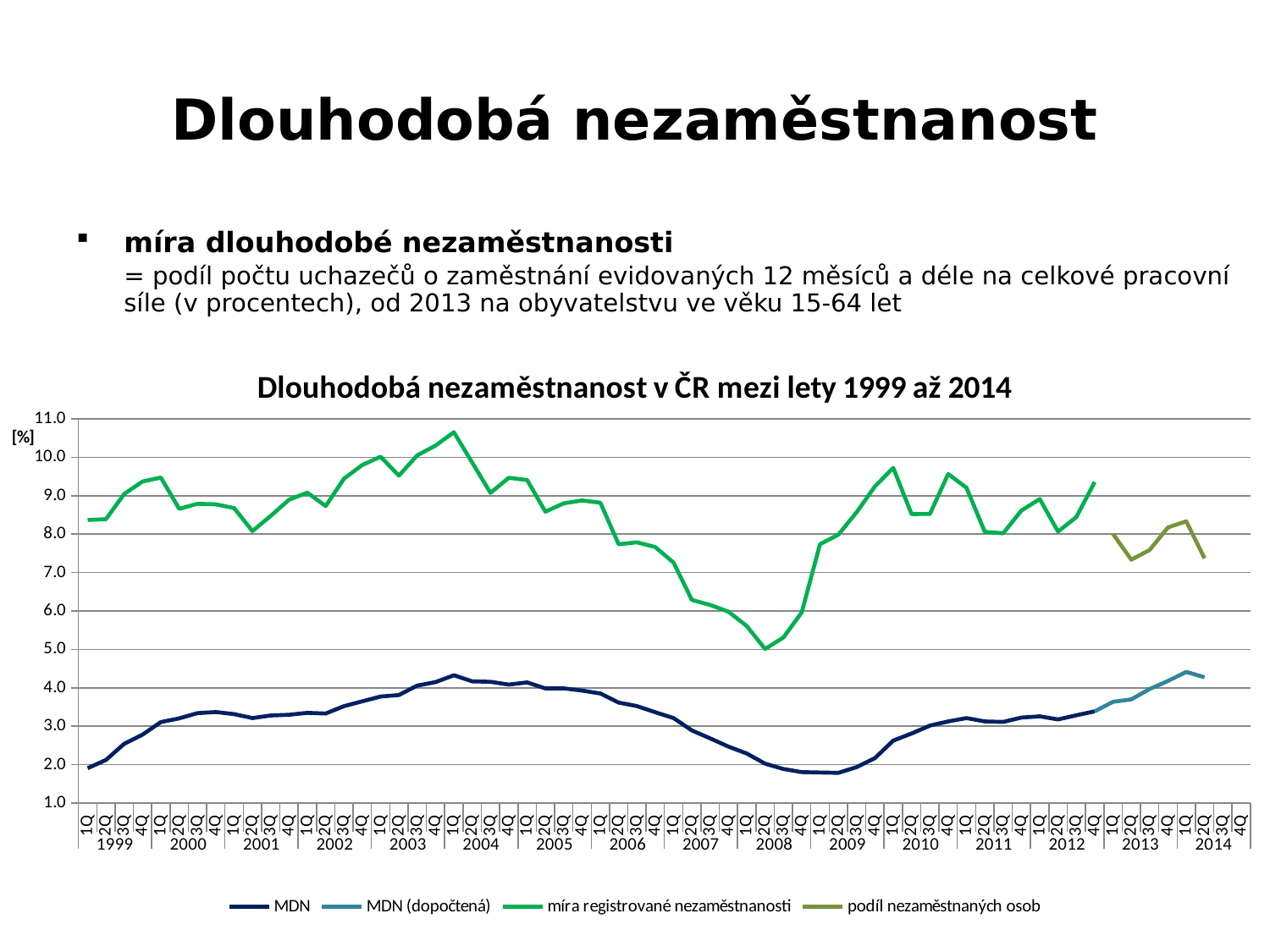

# Dlouhodobá nezaměstnanost
míra dlouhodobé nezaměstnanosti
	= podíl počtu uchazečů o zaměstnání evidovaných 12 měsíců a déle na celkové pracovní síle (v procentech), od 2013 na obyvatelstvu ve věku 15-64 let

### Chart: Dlouhodobá nezaměstnanost v ČR mezi lety 1999 až 2014

| Category |  |  |  |  |
|---|---|---|---|---|
| 1Q | 1.9076906844734378 | None | 8.369819287526676 | None |
| 2Q | 2.121423764552169 | None | 8.390431006664649 | None |
| 3Q | 2.543195918409785 | None | 9.04641079839235 | None |
| 4Q | 2.78136195757331 | None | 9.371198415196769 | None |
| 1Q | 3.1084602246721613 | None | 9.473499497759127 | None |
| 2Q | 3.2034633861671002 | None | 8.659539716638346 | None |
| 3Q | 3.341255269807827 | None | 8.791028344597878 | None |
| 4Q | 3.369102085157609 | None | 8.77703645749076 | None |
| 1Q | 3.3142223328620464 | None | 8.679553215886406 | None |
| 2Q | 3.2113042832900276 | None | 8.080500641991678 | None |
| 3Q | 3.2800326188750417 | None | 8.47551977673236 | None |
| 4Q | 3.2974345561234015 | None | 8.896811752528793 | None |
| 1Q | 3.3489218328841 | None | 9.081112822487485 | None |
| 2Q | 3.330841516613175 | None | 8.730384149739608 | None |
| 3Q | 3.5232034766413207 | None | 9.44470312311378 | None |
| 4Q | 3.6473368571332223 | None | 9.8 | None |
| 1Q | 3.7725884551530413 | None | 10.016146970617823 | None |
| 2Q | 3.8113830163358564 | None | 9.523154185089016 | None |
| 3Q | 4.0573877260233155 | None | 10.052365027802187 | None |
| 4Q | 4.148394951762673 | None | 10.306007207859054 | None |
| 1Q | 4.326334140793405 | None | 10.653639212833985 | None |
| 2Q | 4.168154528415647 | None | 9.866615775916486 | None |
| 3Q | 4.156786509698188 | None | 9.075577514554505 | None |
| 4Q | 4.082784669852418 | None | 9.467162504603422 | None |
| 1Q | 4.140412415183771 | None | 9.409696333249116 | None |
| 2Q | 3.9829833361151703 | None | 8.58541174966144 | None |
| 3Q | 3.9853683814110172 | None | 8.802619561607461 | None |
| 4Q | 3.9267910803731487 | None | 8.877019754451004 | None |
| 1Q | 3.851569685125816 | None | 8.819968338933283 | None |
| 2Q | 3.614552607142099 | None | 7.736963191867554 | None |
| 3Q | 3.524428973729976 | None | 7.787556012849173 | None |
| 4Q | 3.364544377526811 | None | 7.665583841947969 | None |
| 1Q | 3.2115374063437847 | None | 7.260625453995763 | None |
| 2Q | 2.8900028901660737 | None | 6.28864962520314 | None |
| 3Q | 2.6834480991993868 | None | 6.157467306924159 | None |
| 4Q | 2.4692923326645175 | None | 5.982298171652738 | None |
| 1Q | 2.289680438844931 | None | 5.60886318633563 | None |
| 2Q | 2.0255785190628974 | None | 5.011256699349342 | None |
| 3Q | 1.886673165128194 | None | 5.3102598658326094 | None |
| 4Q | 1.8061329960310069 | None | 5.960164168032065 | None |
| 1Q | 1.7955936590902228 | None | 7.73792133886472 | None |
| 2Q | 1.7868933401236098 | None | 7.987438102951042 | None |
| 3Q | 1.9361581688639875 | None | 8.570537085585226 | None |
| 4Q | 2.169944189272989 | None | 9.244470603897991 | None |
| 1Q | 2.626065368847085 | None | 9.725849454094071 | None |
| 2Q | 2.8100803137256527 | None | 8.52428663084856 | None |
| 3Q | 3.014863978920074 | None | 8.52473050117301 | None |
| 4Q | 3.1243955139057404 | None | 9.566464542563455 | None |
| 1Q | 3.211394962718345 | None | 9.207402927165678 | None |
| 2Q | 3.1248730672964 | None | 8.059281249255925 | None |
| 3Q | 3.111375714648432 | None | 8.022553560328147 | None |
| 4Q | 3.225135211162025 | None | 8.61690690388772 | None |
| 1Q | 3.2567796876280037 | None | 8.914353558589353 | None |
| 2Q | 3.1772576425224845 | None | 8.067439671134274 | None |
| 3Q | 3.2842566516138008 | None | 8.445912138496952 | None |
| 4Q | 3.3878530820045003 | 3.3878530820045003 | 9.358020222363873 | None |
| 1Q | None | 3.6350307265377606 | None | 8.005803937565123 |
| 2Q | None | 3.6981068869873424 | None | 7.3358398034760475 |
| 3Q | None | 3.9674509369962827 | None | 7.5872144880886 |
| 4Q | None | 4.176455836254286 | None | 8.174745595767517 |
| 1Q | None | 4.413145144582531 | None | 8.335820322465683 |
| 2Q | None | 4.273611416897455 | None | 7.372064709067047 |
| 3Q | None | None | None | None |
| 4Q | None | None | None | None |